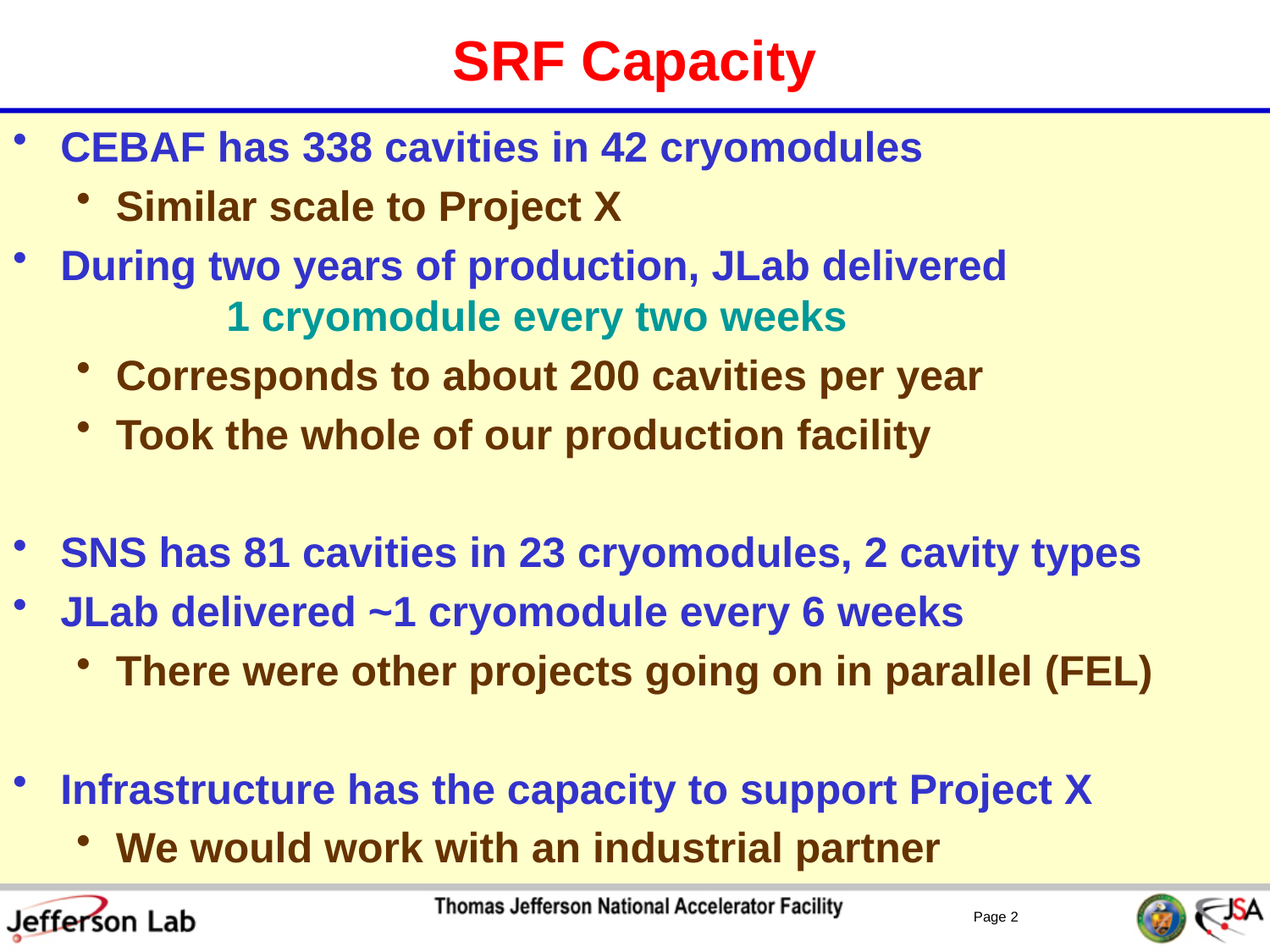

# SRF Capacity
CEBAF has 338 cavities in 42 cryomodules
Similar scale to Project X
During two years of production, JLab delivered 	                              1 cryomodule every two weeks
Corresponds to about 200 cavities per year
Took the whole of our production facility

SNS has 81 cavities in 23 cryomodules, 2 cavity types
JLab delivered ~1 cryomodule every 6 weeks
There were other projects going on in parallel (FEL)

Infrastructure has the capacity to support Project X
We would work with an industrial partner